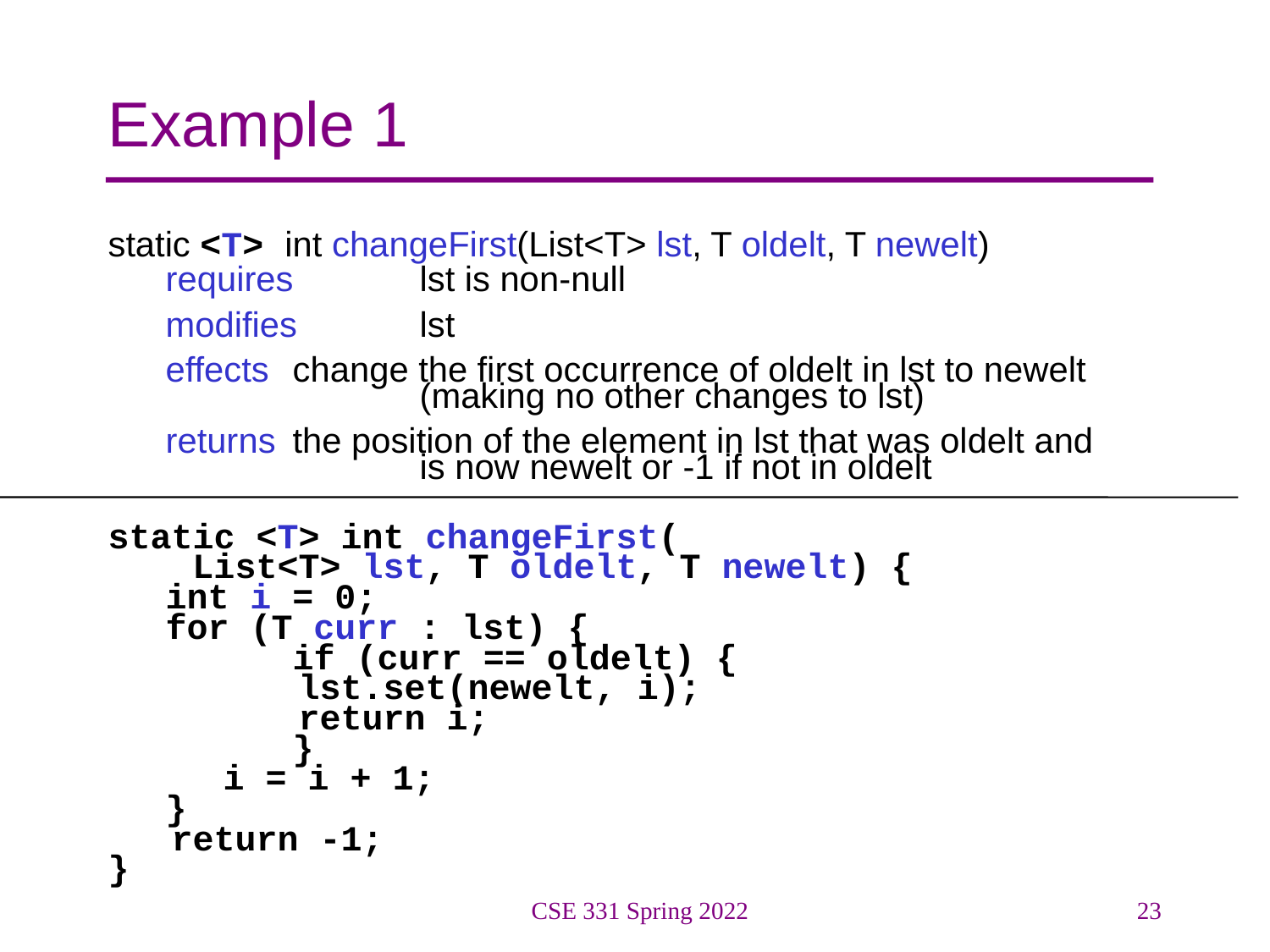

# Example 1
static <T> int changeFirst(List<T> lst, T oldelt, T newelt)
requires 	lst is non-null
modifies 	lst
effects 	change the first occurrence of oldelt in lst to newelt
 		(making no other changes to lst)
returns 	the position of the element in lst that was oldelt and
		is now newelt or -1 if not in oldelt

static <T> int changeFirst(
    List<T> lst, T oldelt, T newelt) {
	int i = 0;
  	for (T curr : lst) {
    	if (curr == oldelt) {
         lst.set(newelt, i);
         return i;
    	}
i = i + 1;
  	}
   return -1;
}

CSE 331 Spring 2022
23